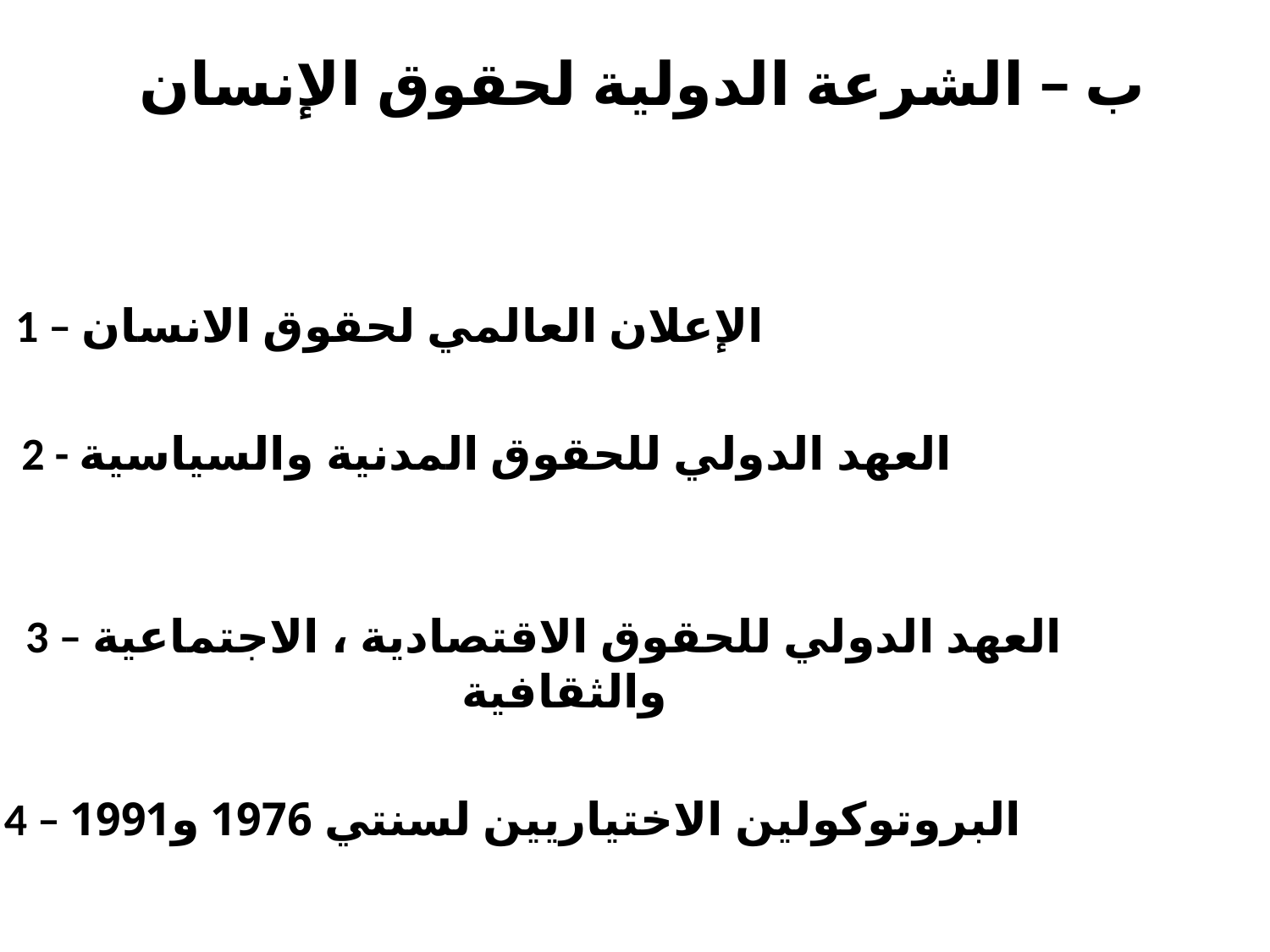

# ب – الشرعة الدولية لحقوق الإنسان

1 – الإعلان العالمي لحقوق الانسان

      2 - العهد الدولي للحقوق المدنية والسياسية

3 – العهد الدولي للحقوق الاقتصادية ، الاجتماعية والثقافية

 4 – البروتوكولين الاختياريين لسنتي 1976 و1991